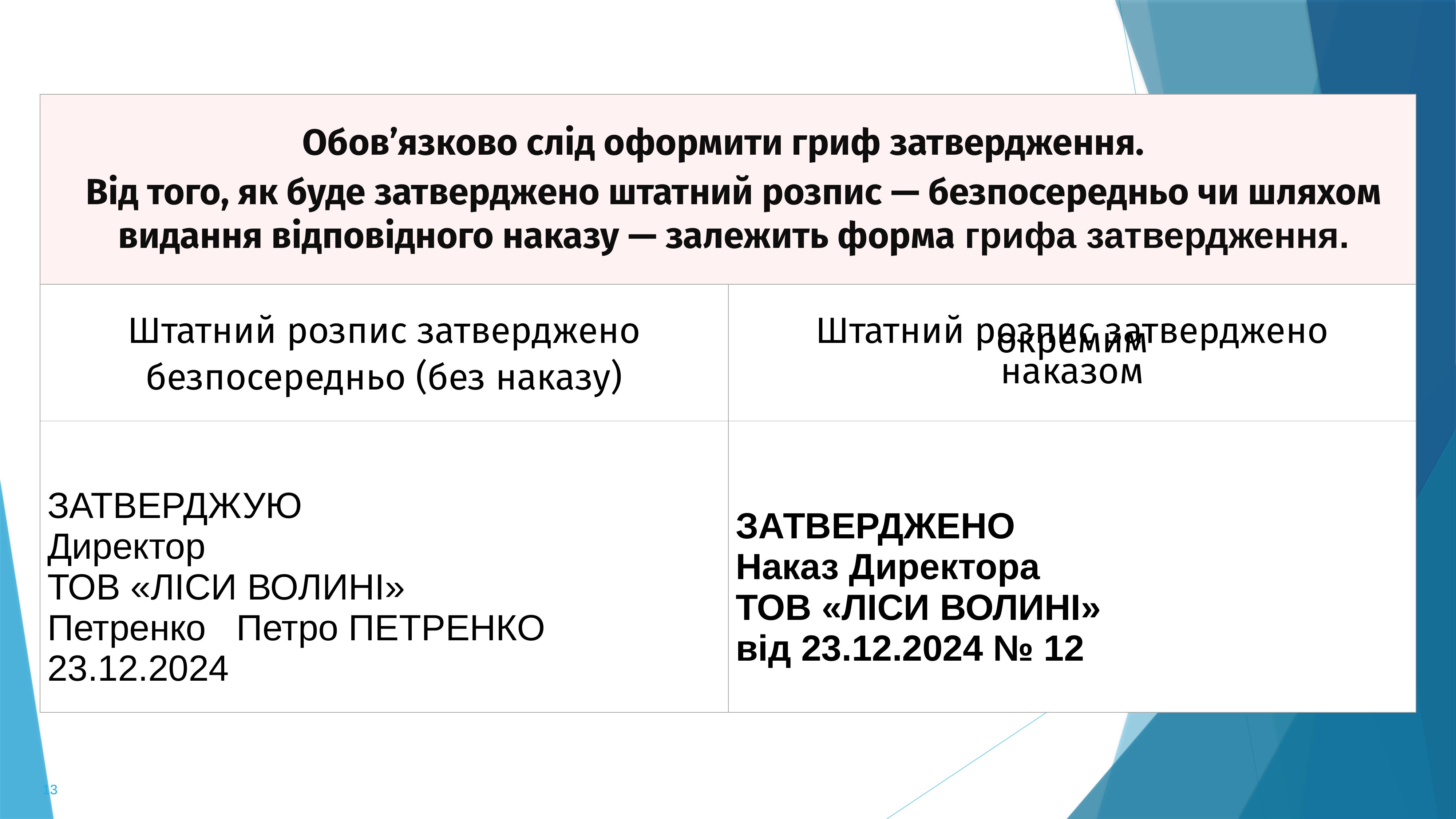

| Обов’язково слід оформити гриф затвердження. Від того, як буде затверджено штатний розпис — безпосередньо чи шляхом видання відповідного наказу — залежить форма грифа затвердження. |  |
| --- | --- |
| Штатний розпис затверджено безпосередньо (без наказу) | Штатний розпис затверджено окремим наказом |
| ЗАТВЕРДЖУЮ Директор ТОВ «ЛІСИ ВОЛИНІ» Петренко   Петро ПЕТРЕНКО 23.12.2024 | ЗАТВЕРДЖЕНО Наказ Директора ТОВ «ЛІСИ ВОЛИНІ» від 23.12.2024 № 12 |

13